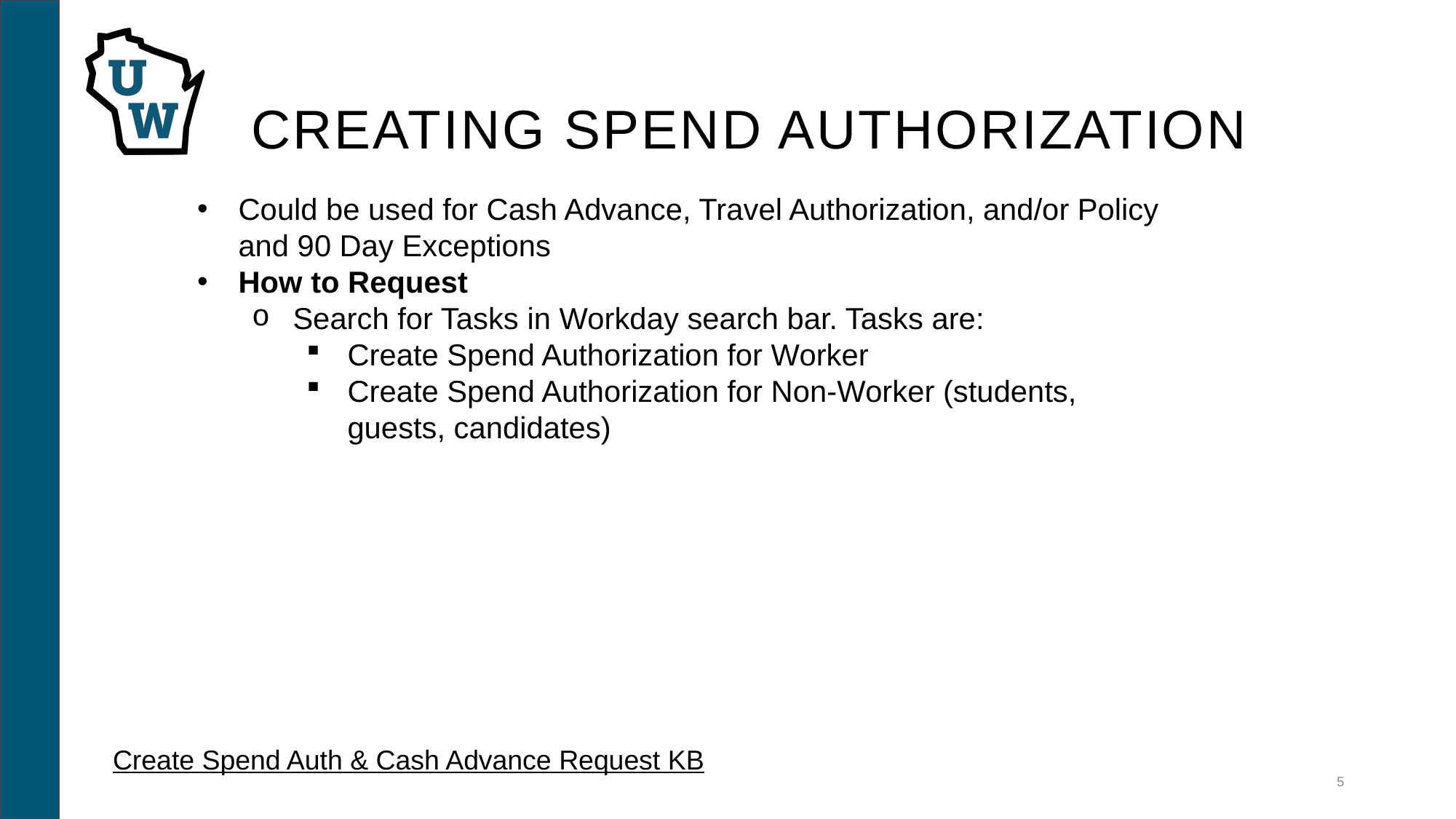

# CREATING SPEND AUTHORIZATION
Could be used for Cash Advance, Travel Authorization, and/or Policy and 90 Day Exceptions
How to Request
Search for Tasks in Workday search bar. Tasks are:
Create Spend Authorization for Worker
Create Spend Authorization for Non-Worker (students, guests, candidates)

Create Spend Auth & Cash Advance Request KB
5